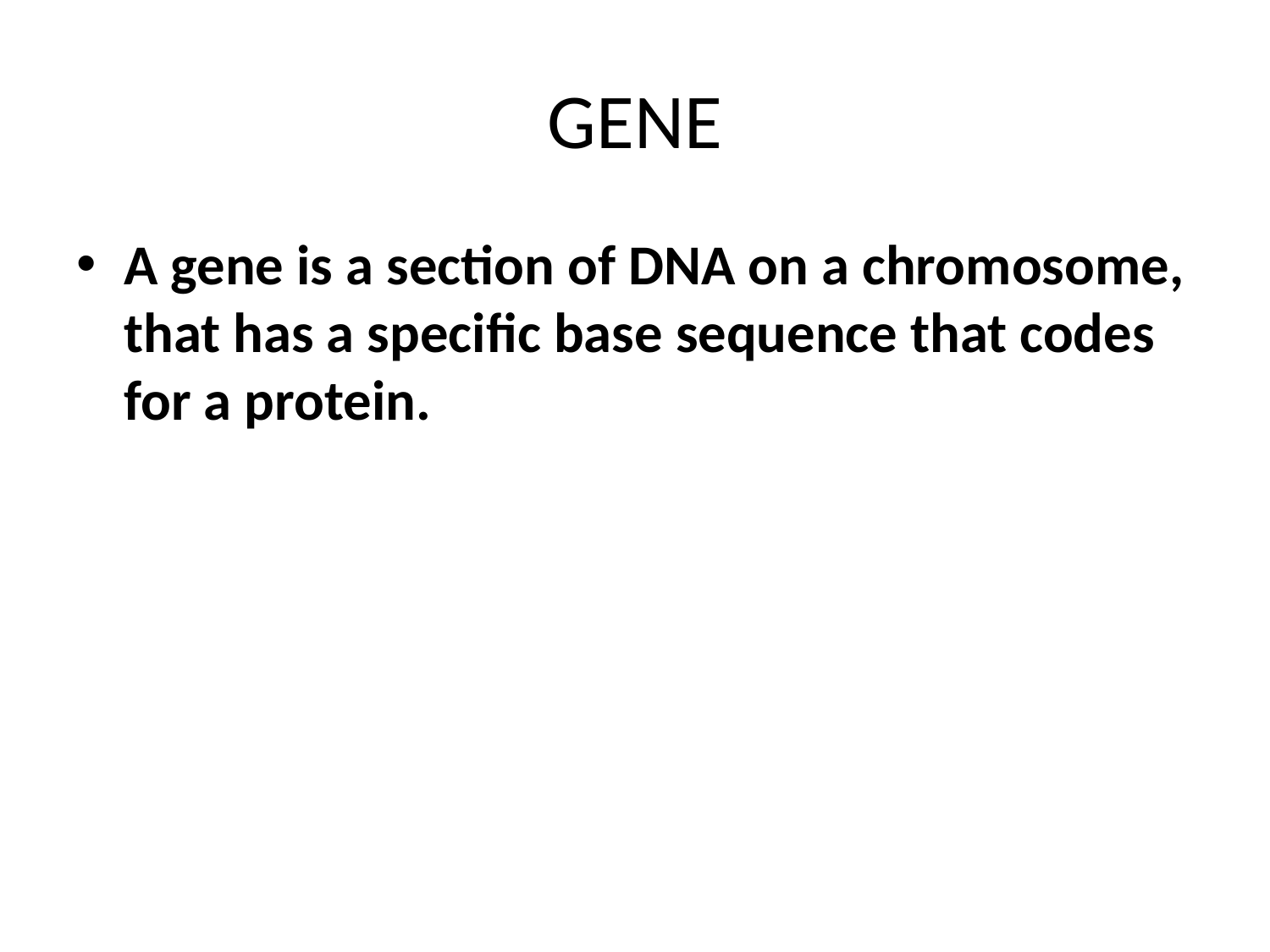

# GENE
A gene is a section of DNA on a chromosome, that has a specific base sequence that codes for a protein.